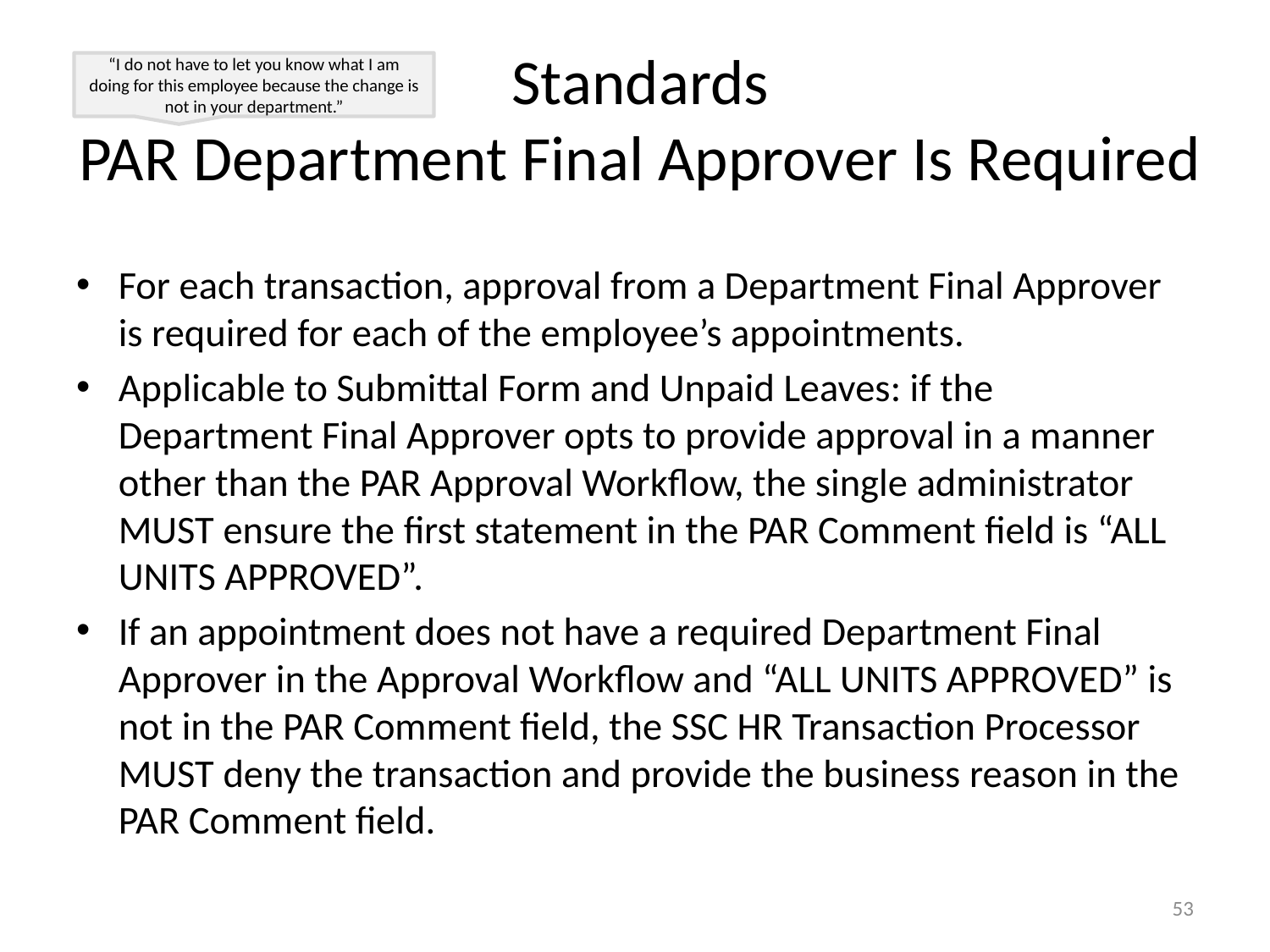

# Standards PAR Department Final Approver Is Required
“I do not have to let you know what I am doing for this employee because the change is not in your department.”
For each transaction, approval from a Department Final Approver is required for each of the employee’s appointments.
Applicable to Submittal Form and Unpaid Leaves: if the Department Final Approver opts to provide approval in a manner other than the PAR Approval Workflow, the single administrator MUST ensure the first statement in the PAR Comment field is “ALL UNITS APPROVED”.
If an appointment does not have a required Department Final Approver in the Approval Workflow and “ALL UNITS APPROVED” is not in the PAR Comment field, the SSC HR Transaction Processor MUST deny the transaction and provide the business reason in the PAR Comment field.

53